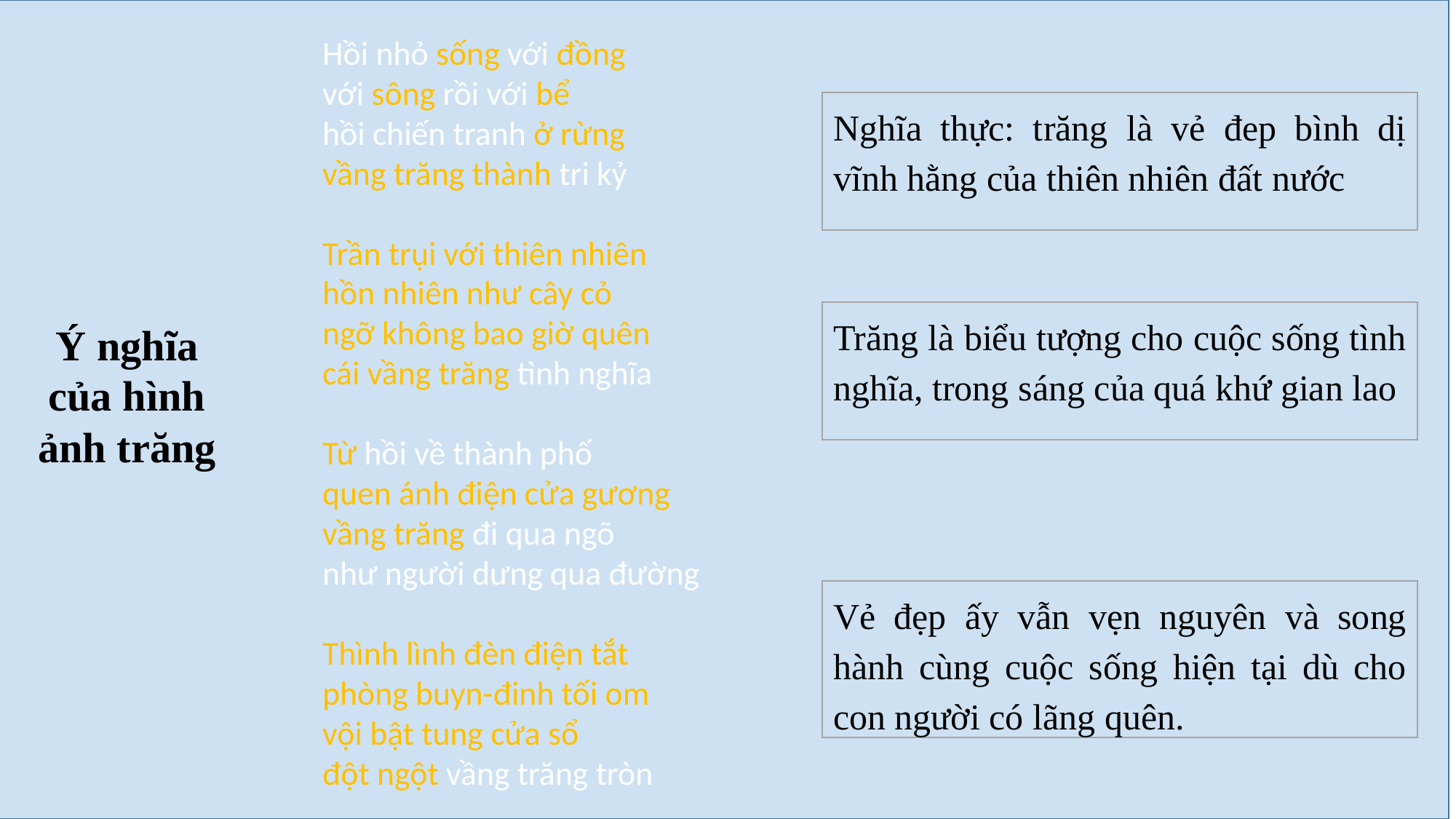

Hồi nhỏ sống với đồng
với sông rồi với bể
hồi chiến tranh ở rừng
vầng trăng thành tri kỷ

Trần trụi với thiên nhiên
hồn nhiên như cây cỏ
ngỡ không bao giờ quên
cái vầng trăng tình nghĩa

Từ hồi về thành phố
quen ánh điện cửa gương
vầng trăng đi qua ngõ
như người dưng qua đường

Thình lình đèn điện tắt
phòng buyn-đinh tối om
vội bật tung cửa sổ
đột ngột vầng trăng tròn

Nghĩa thực: trăng là vẻ đep bình dị vĩnh hằng của thiên nhiên đất nước

Trăng là biểu tượng cho cuộc sống tình nghĩa, trong sáng của quá khứ gian lao

Ý nghĩa của hình ảnh trăng
Vẻ đẹp ấy vẫn vẹn nguyên và song hành cùng cuộc sống hiện tại dù cho con người có lãng quên.